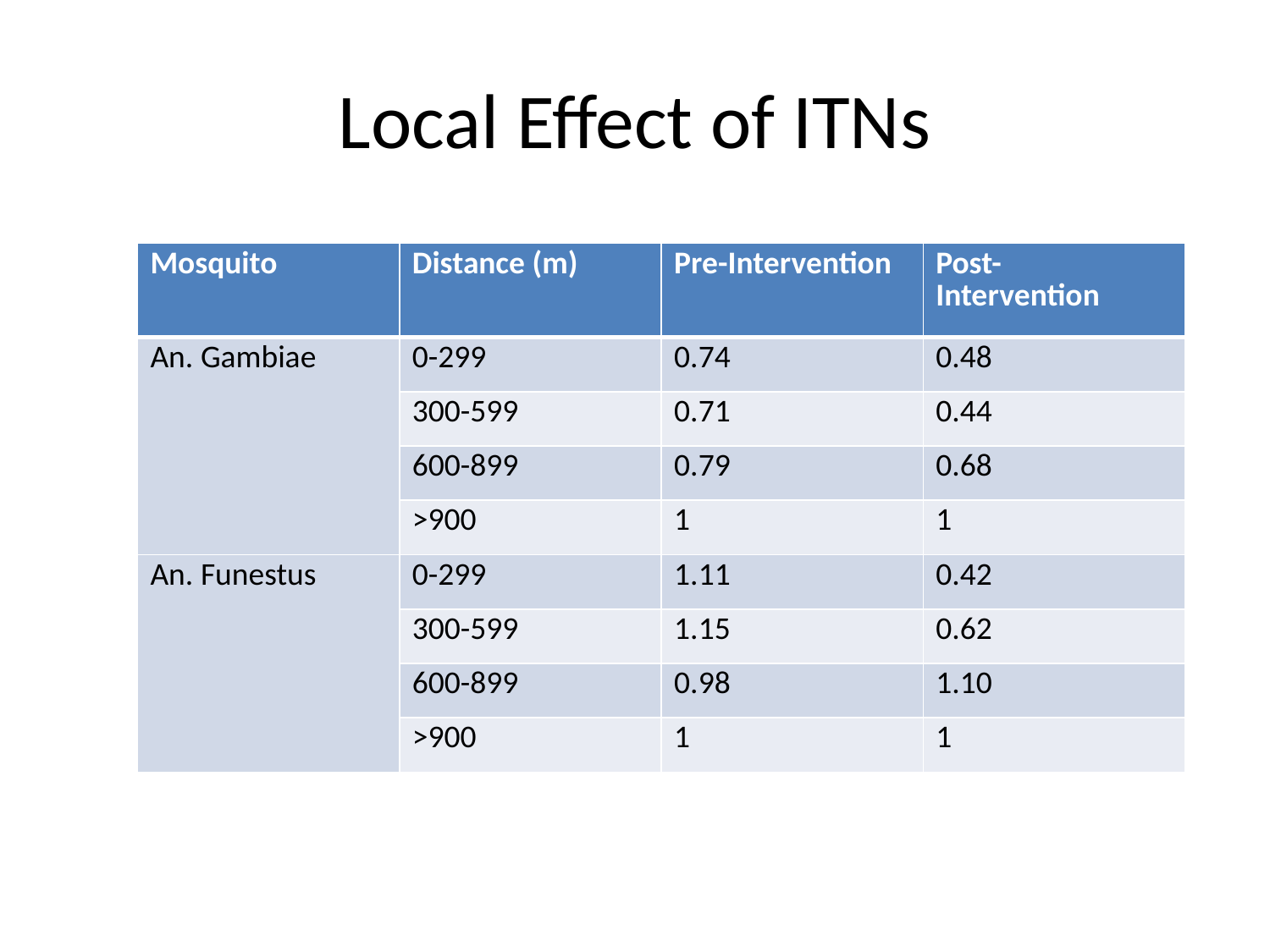

# Local Effect of ITNs
| Mosquito | Distance (m) | Pre-Intervention | Post- Intervention |
| --- | --- | --- | --- |
| An. Gambiae | 0-299 | 0.74 | 0.48 |
|  | 300-599 | 0.71 | 0.44 |
|  | 600-899 | 0.79 | 0.68 |
|  | >900 | 1 | 1 |
| An. Funestus | 0-299 | 1.11 | 0.42 |
|  | 300-599 | 1.15 | 0.62 |
|  | 600-899 | 0.98 | 1.10 |
|  | >900 | 1 | 1 |